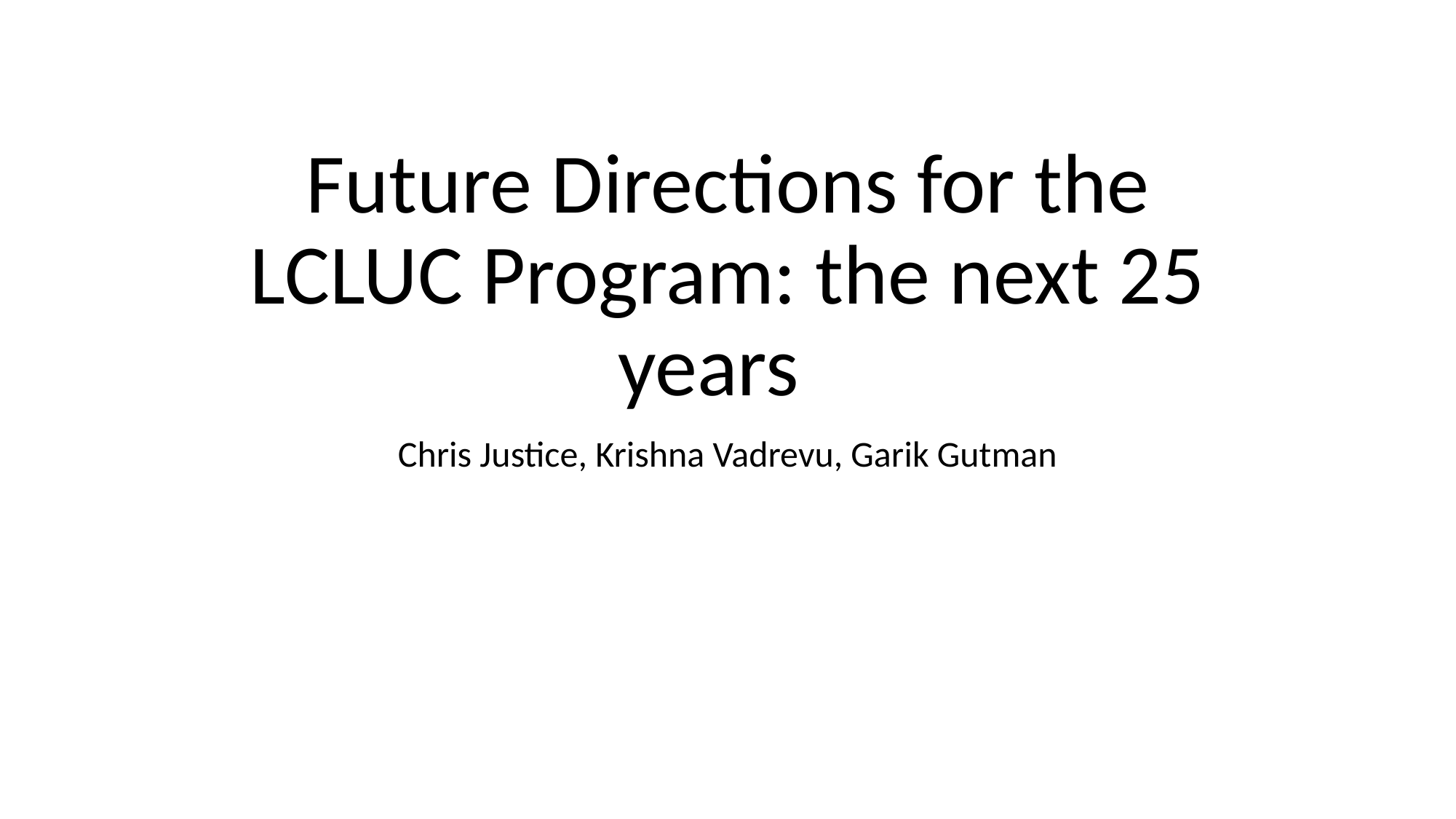

# Future Directions for the LCLUC Program: the next 25 years
Chris Justice, Krishna Vadrevu, Garik Gutman